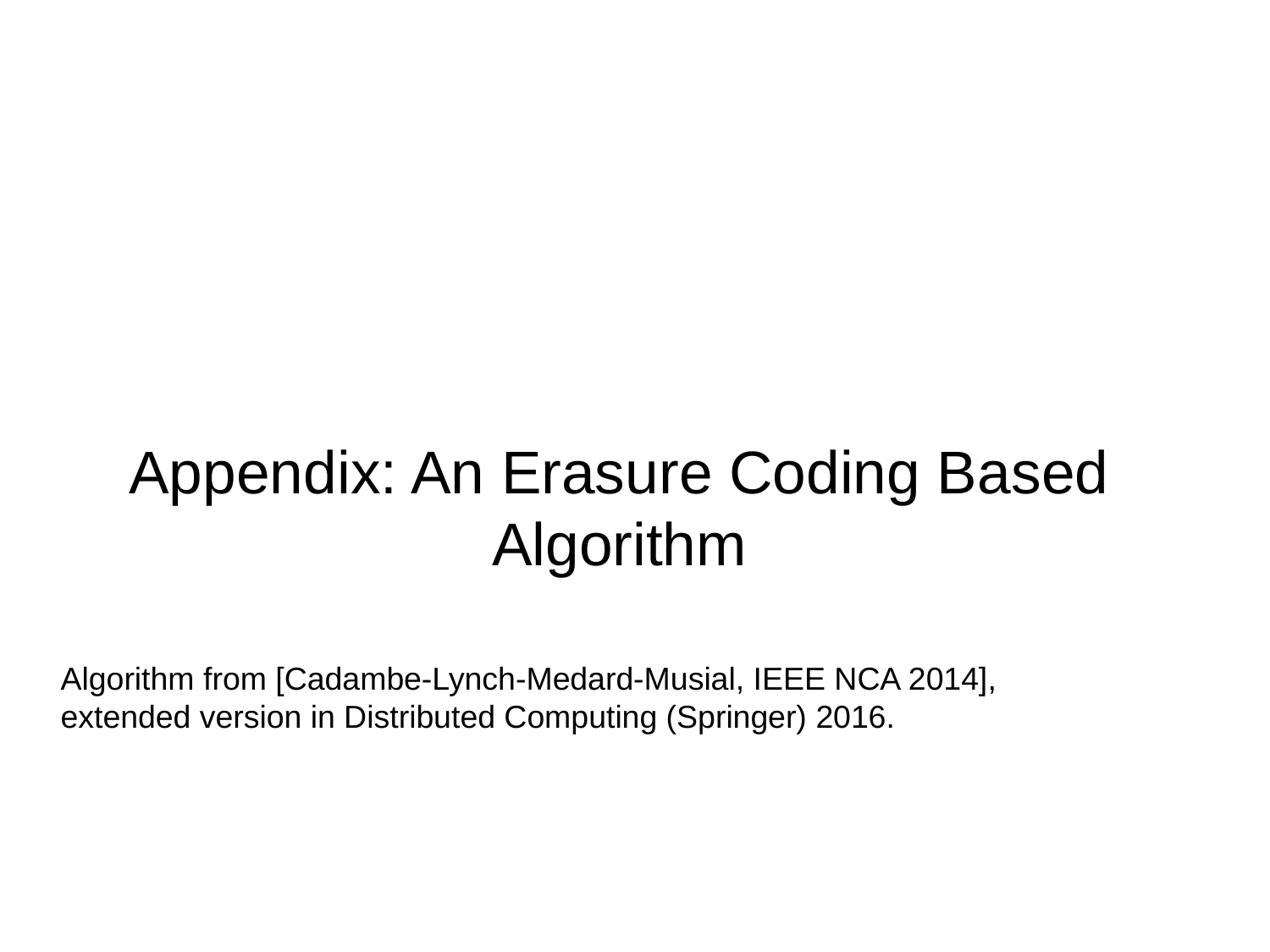

# Appendix: An Erasure Coding Based Algorithm
Algorithm from [Cadambe-Lynch-Medard-Musial, IEEE NCA 2014], extended version in Distributed Computing (Springer) 2016.